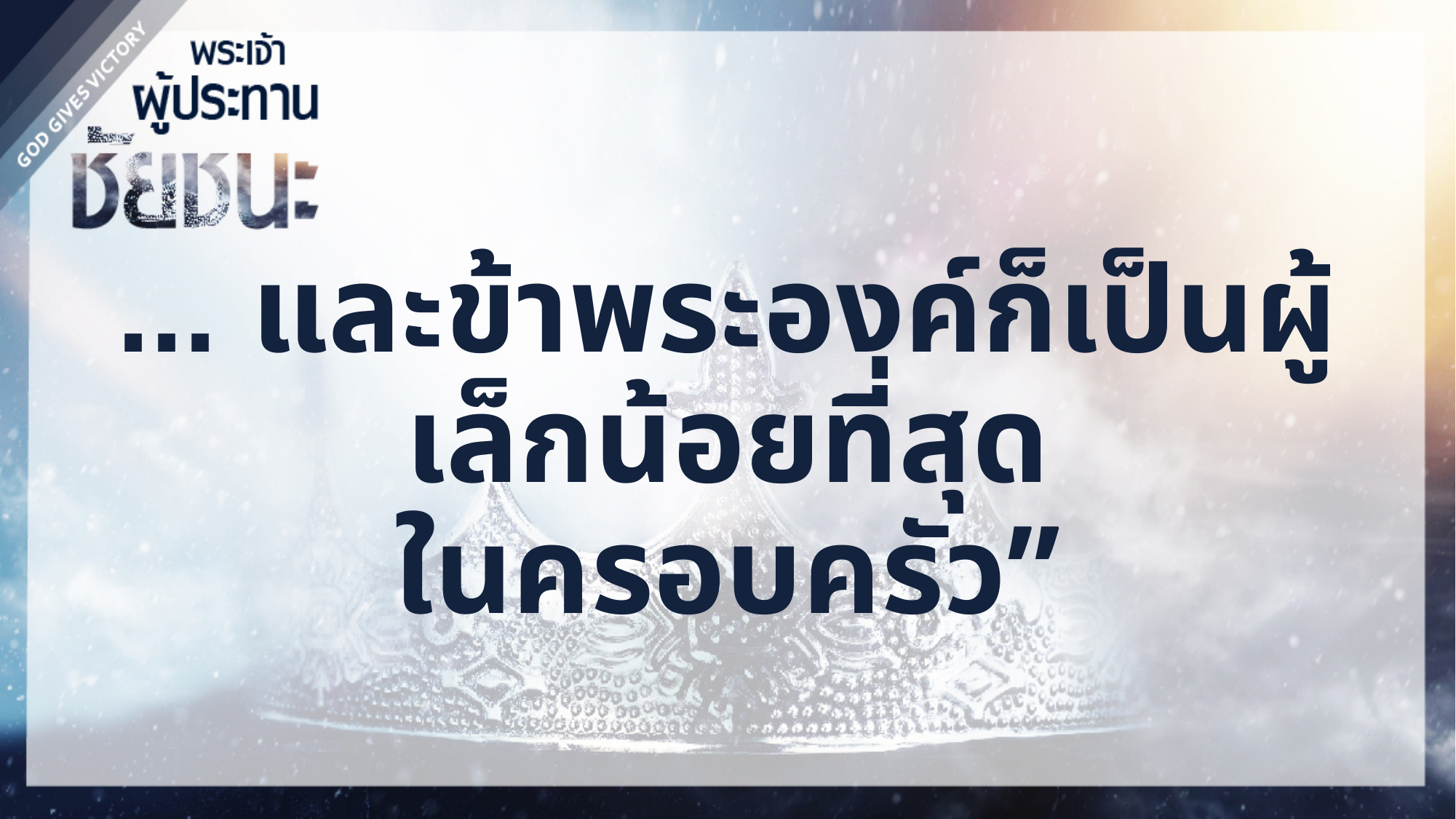

... และข้าพระองค์ก็เป็นผู้เล็กน้อยที่สุด
ในครอบครัว”